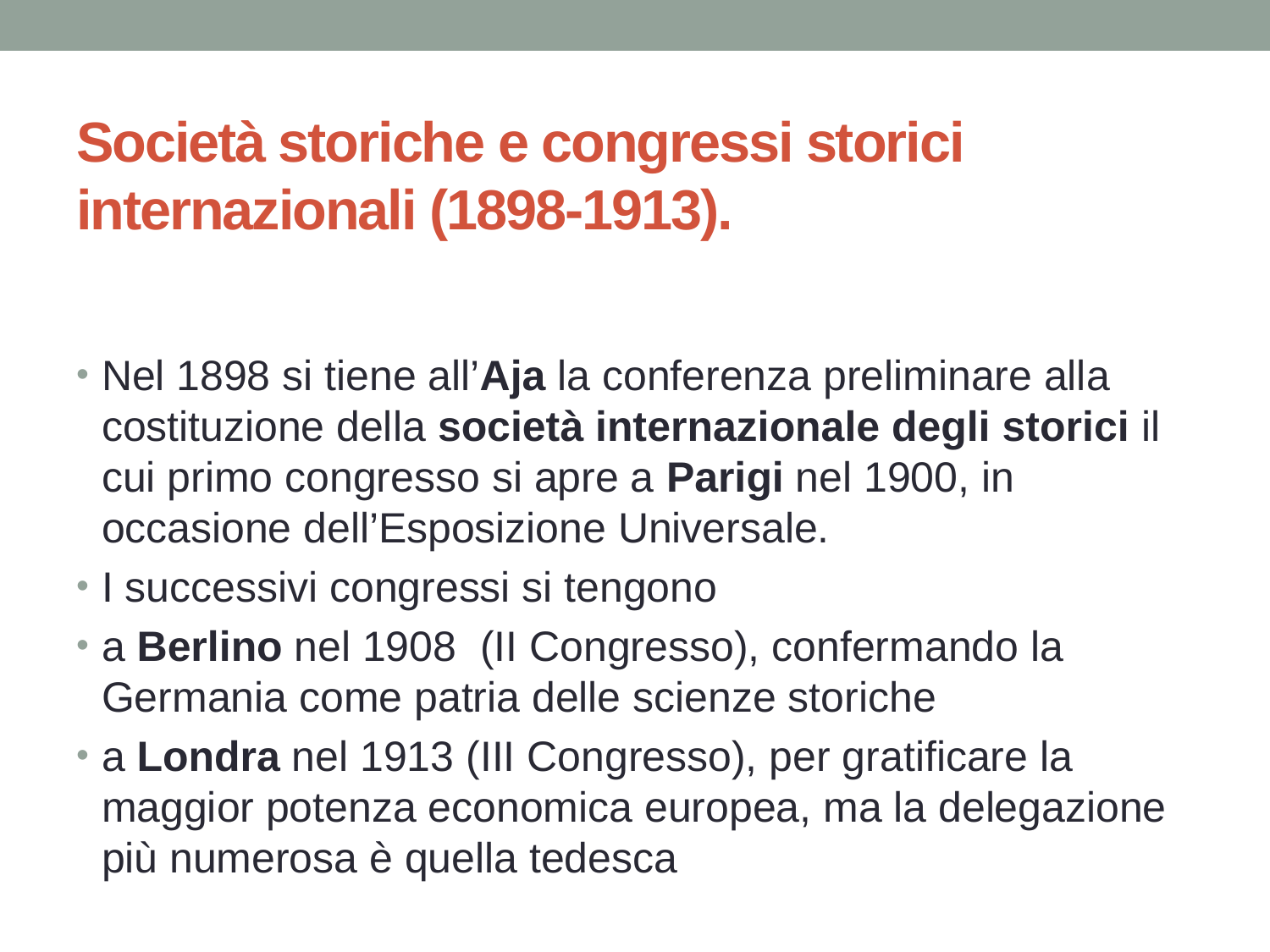

# Società storiche e congressi storici internazionali (1898-1913).
Nel 1898 si tiene all’Aja la conferenza preliminare alla costituzione della società internazionale degli storici il cui primo congresso si apre a Parigi nel 1900, in occasione dell’Esposizione Universale.
I successivi congressi si tengono
a Berlino nel 1908  (II Congresso), confermando la Germania come patria delle scienze storiche
a Londra nel 1913 (III Congresso), per gratificare la maggior potenza economica europea, ma la delegazione più numerosa è quella tedesca